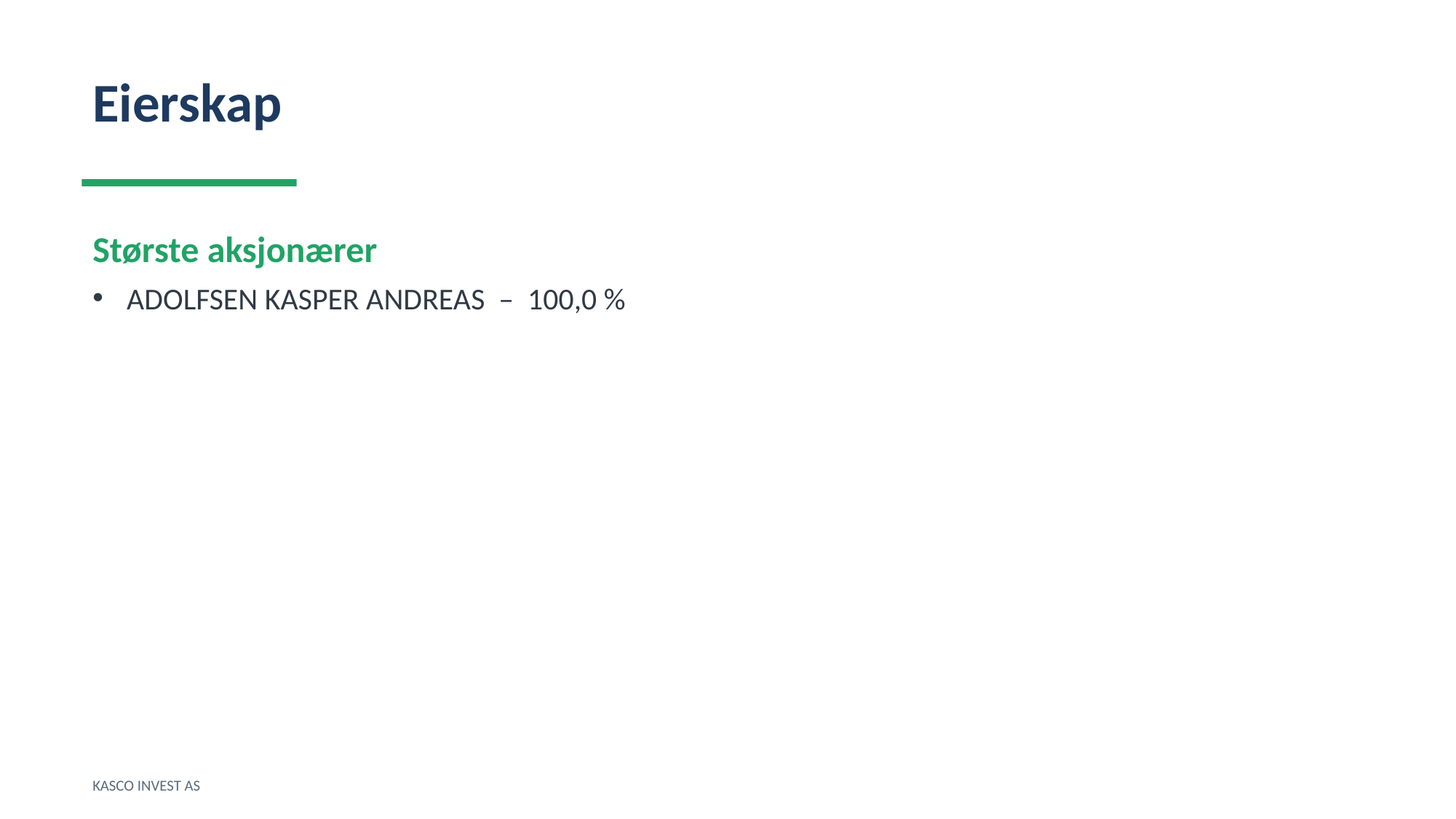

Eierskap

Største aksjonærer
ADOLFSEN KASPER ANDREAS  –  100,0 %
KASCO INVEST AS